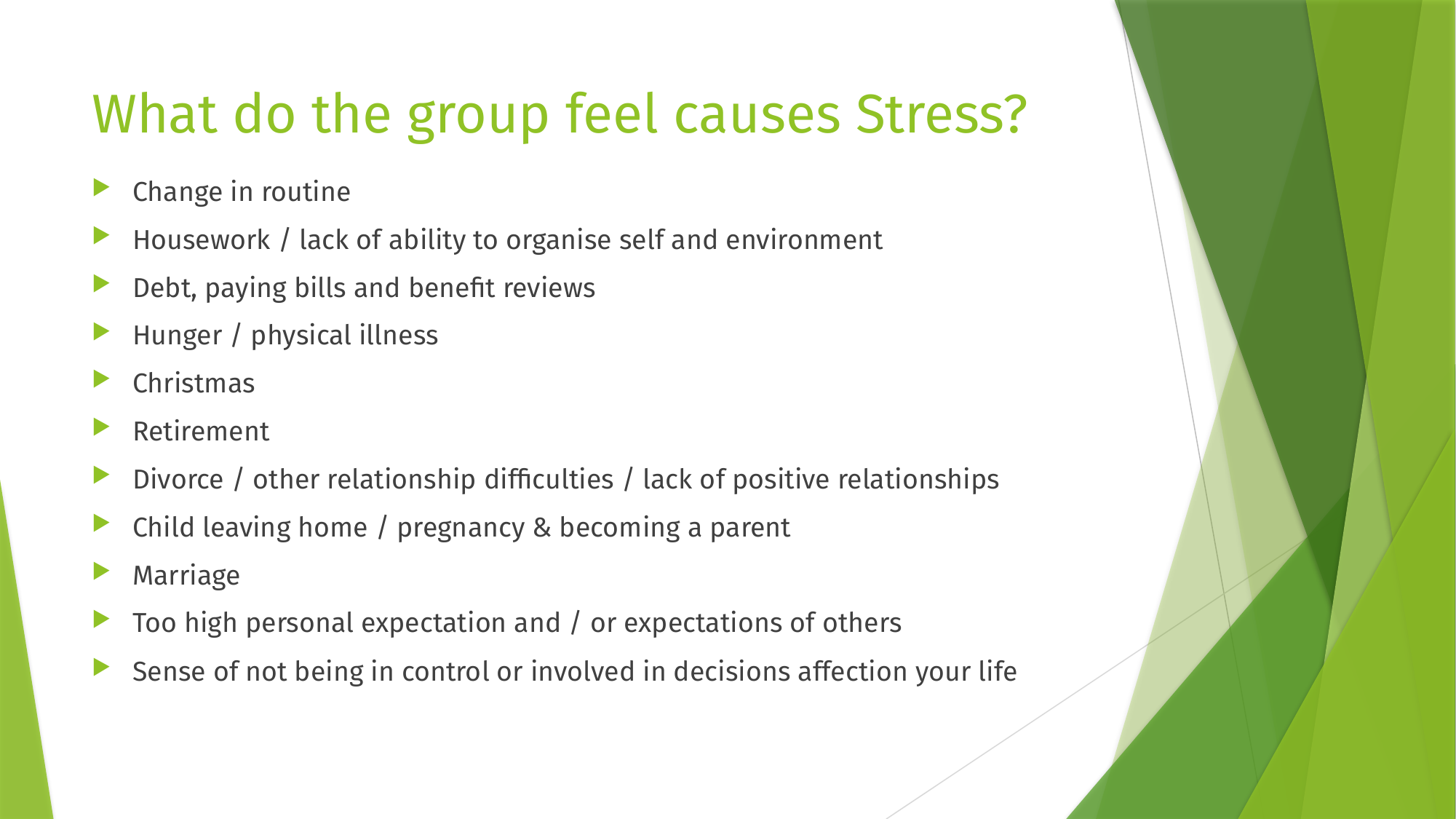

# What do the group feel causes Stress?
Change in routine
Housework / lack of ability to organise self and environment
Debt, paying bills and benefit reviews
Hunger / physical illness
Christmas
Retirement
Divorce / other relationship difficulties / lack of positive relationships
Child leaving home / pregnancy & becoming a parent
Marriage
Too high personal expectation and / or expectations of others
Sense of not being in control or involved in decisions affection your life